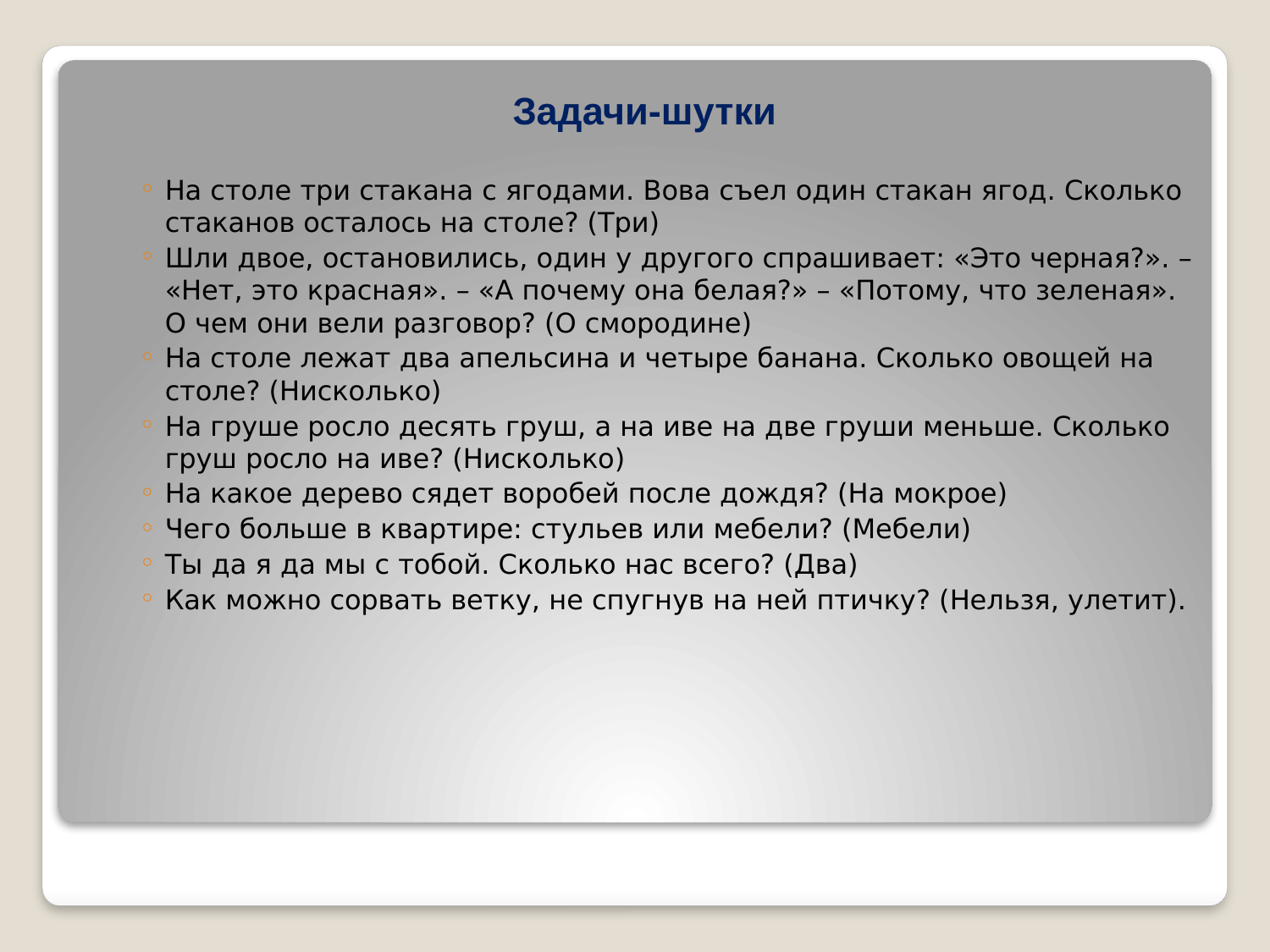

Задачи-шутки
На столе три стакана с ягодами. Вова съел один стакан ягод. Сколько стаканов осталось на столе? (Три)
Шли двое, остановились, один у другого спрашивает: «Это черная?». – «Нет, это красная». – «А почему она белая?» – «Потому, что зеленая». О чем они вели разговор? (О смородине)
На столе лежат два апельсина и четыре банана. Сколько овощей на столе? (Нисколько)
На груше росло десять груш, а на иве на две груши меньше. Сколько груш росло на иве? (Нисколько)
На какое дерево сядет воробей после дождя? (На мокрое)
Чего больше в квартире: стульев или мебели? (Мебели)
Ты да я да мы с тобой. Сколько нас всего? (Два)
Как можно сорвать ветку, не спугнув на ней птичку? (Нельзя, улетит).

#